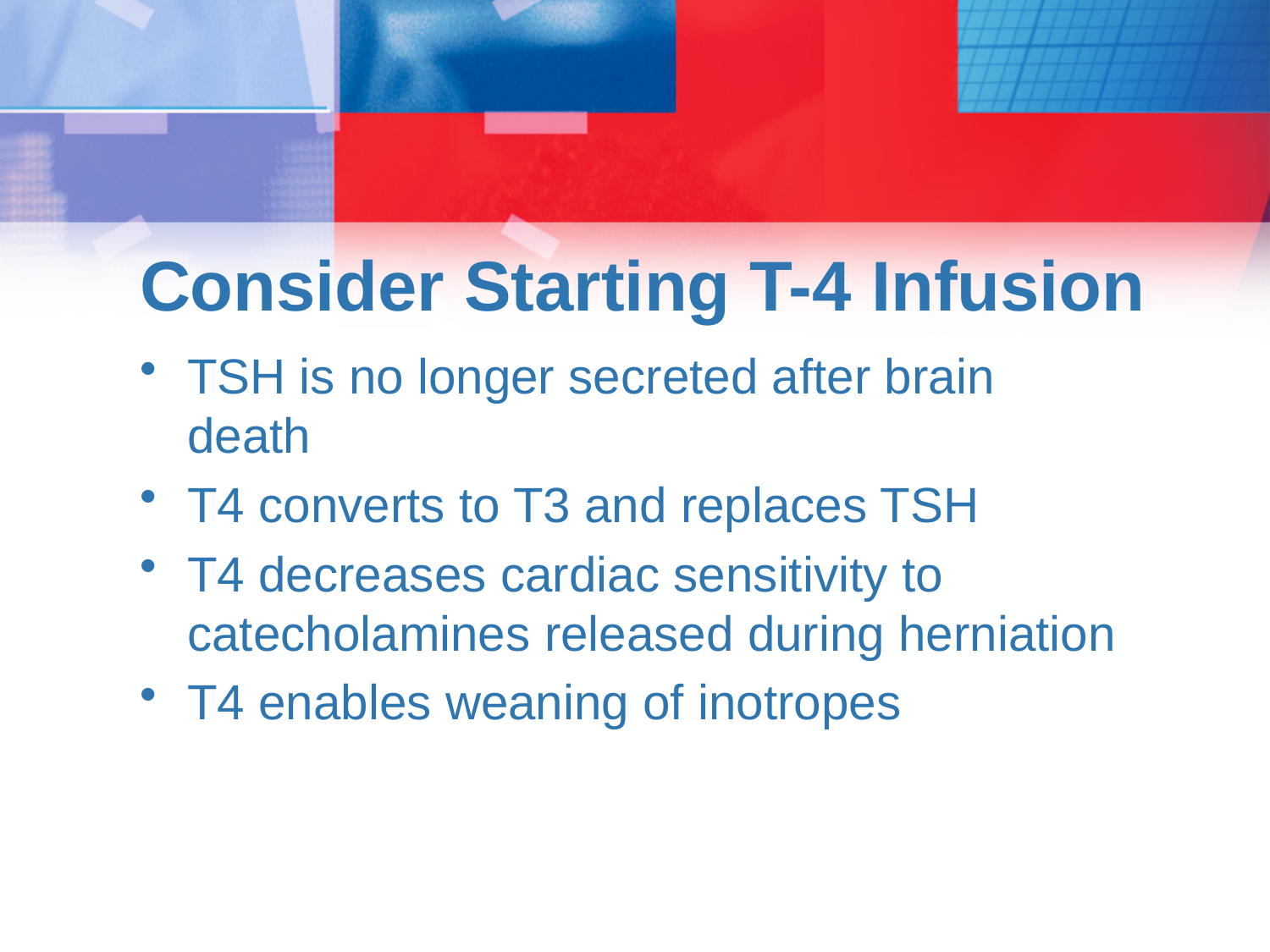

# Consider Starting T-4 Infusion
TSH is no longer secreted after brain death
T4 converts to T3 and replaces TSH
T4 decreases cardiac sensitivity to catecholamines released during herniation
T4 enables weaning of inotropes